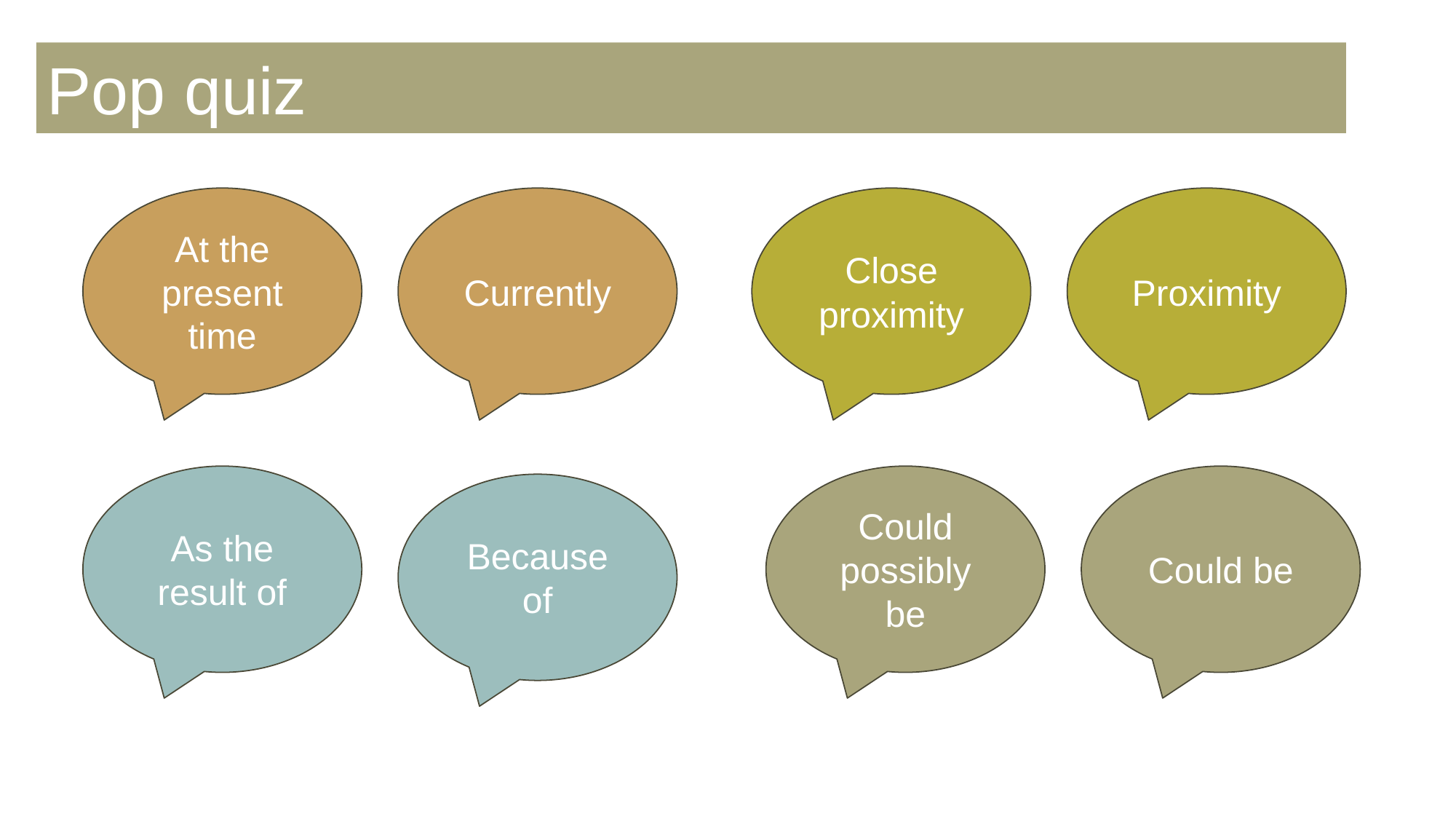

Pop quiz
At the present time
Currently
Close proximity
Proximity
As the result of
Could possibly be
Could be
Because of